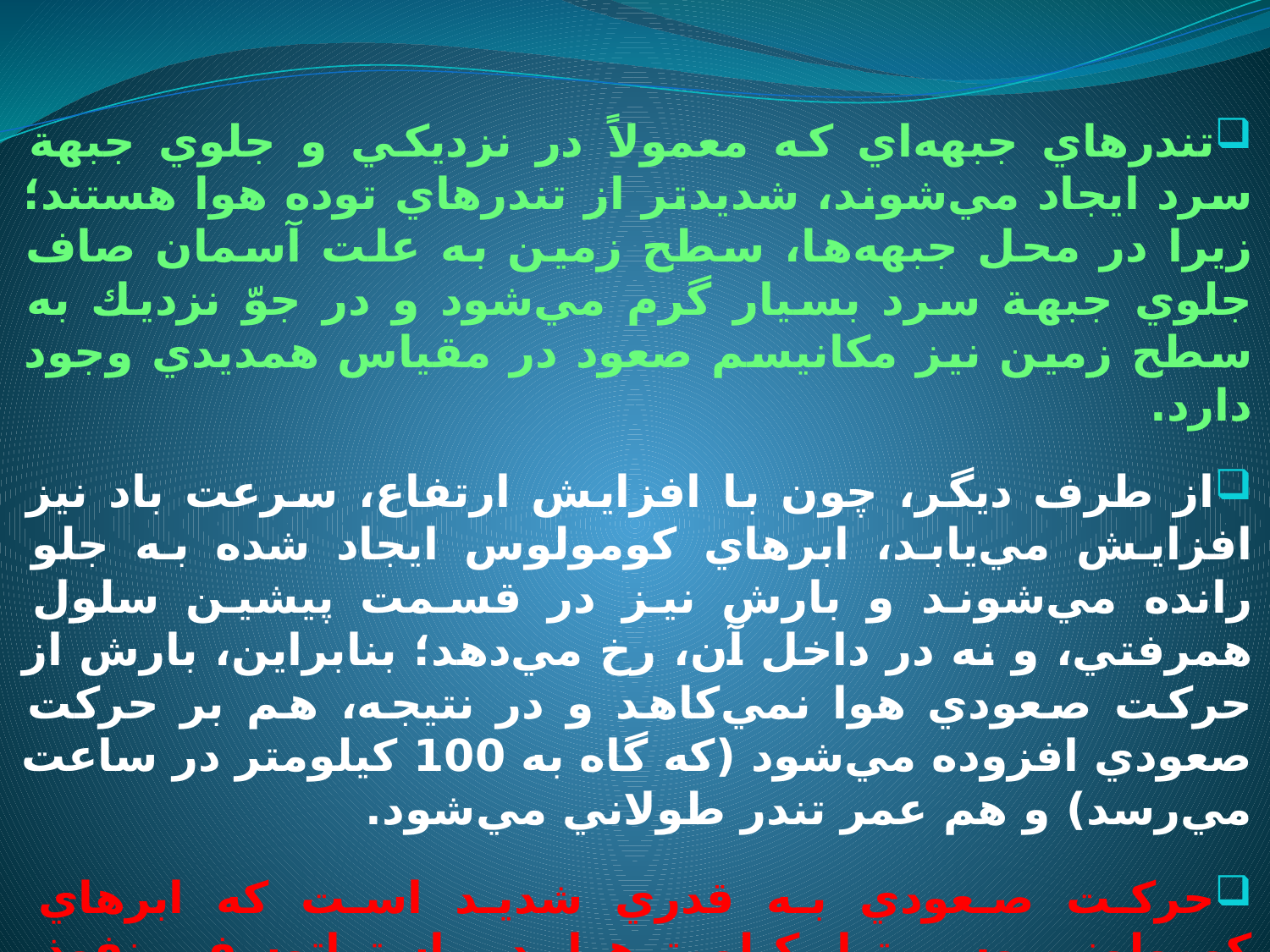

تندرهاي جبهه‌اي كه معمولاً در نزديكي و جلوي جبهة سرد ايجاد مي‌شوند، شديدتر از تندرهاي توده هوا هستند؛ زيرا در محل جبهه‌ها، سطح زمين به علت آسمان صاف جلوي جبهة سرد بسيار گرم مي‌شود و در جوّ نزديك به سطح زمين نيز مكانيسم صعود در مقياس همديدي وجود دارد.

از طرف ديگر، چون با افزايش ارتفاع، سرعت باد نيز افزايش مي‌يابد، ابرهاي كومولوس ايجاد شده به جلو رانده مي‌شوند و بارش نيز در قسمت پيشين سلول همرفتي، و نه در داخل آن، رخ مي‌دهد؛ بنابراين، بارش از حركت صعودي هوا نمي‌كاهد و در نتيجه، هم بر حركت صعودي افزوده مي‌شود (كه گاه به 100 كيلومتر در ساعت مي‌رسد) و هم عمر تندر طولاني مي‌شود.

حركت صعودي به قدري شديد است كه ابرهاي كومولونيمبوس تا كيلومترها در استراتوسفر نفوذ مي‌كنند. در لايه‌هاي پايين تندر (حدود 3 تا 6 كيلومتر) جريان هواي خشك برقرار است. در ايالات متحده اين هواي خشك كه از گرم‌باد كوه‌هاي راكي ناشي مي‌شود، باعث تبخير مقداري از بارش و نيز سرد شدن هوا مي‌شود. اين سرد شدن آنقدر هست كه اثر گرم شدگي ناشي از نزول بي‌دررو هوا را خنثي كند.